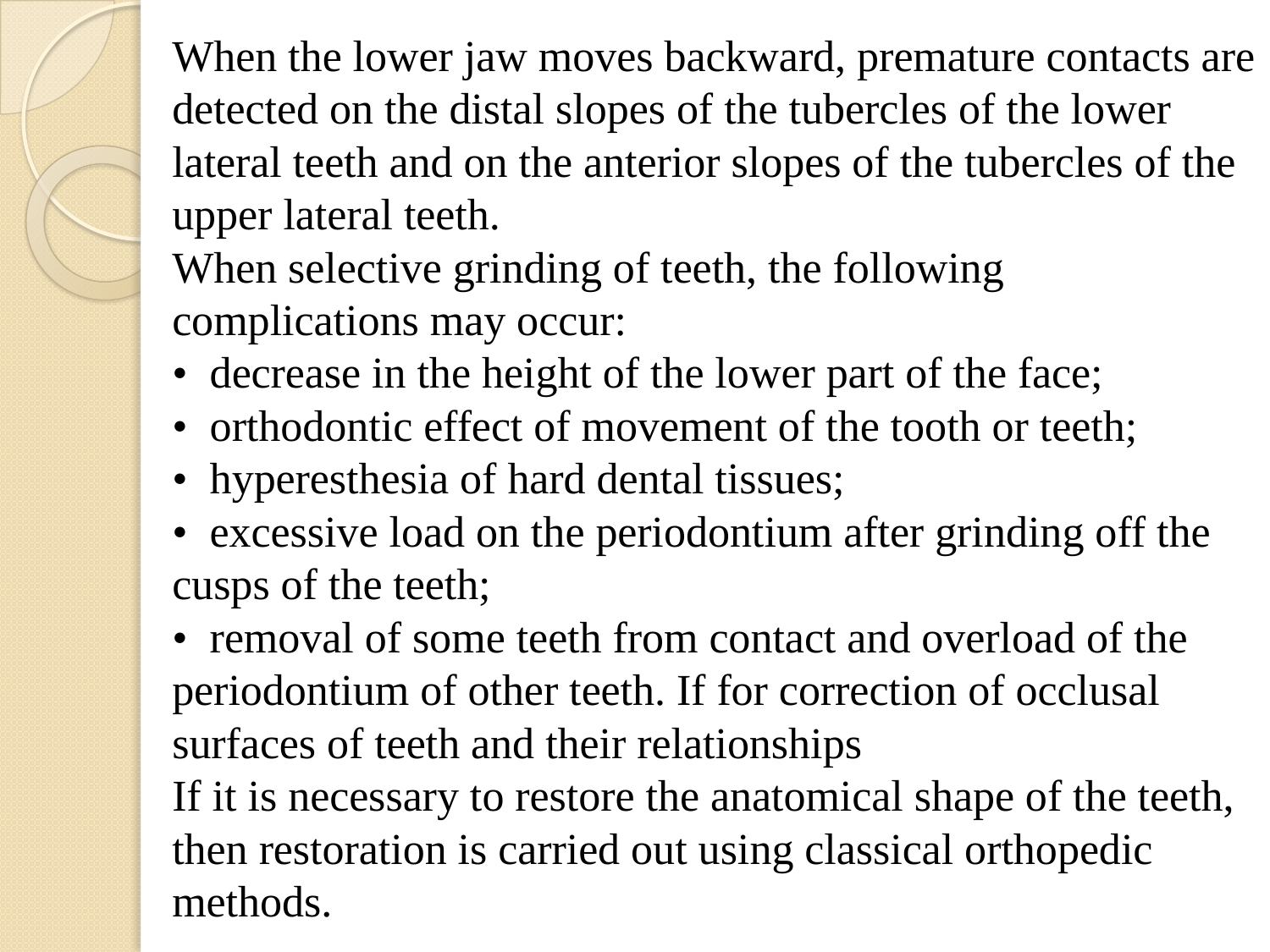

When the lower jaw moves backward, premature contacts are detected on the distal slopes of the tubercles of the lower lateral teeth and on the anterior slopes of the tubercles of the upper lateral teeth.
When selective grinding of teeth, the following complications may occur:
•  decrease in the height of the lower part of the face;
•  orthodontic effect of movement of the tooth or teeth;
•  hyperesthesia of hard dental tissues;
•  excessive load on the periodontium after grinding off the cusps of the teeth;
•  removal of some teeth from contact and overload of the periodontium of other teeth. If for correction of occlusal surfaces of teeth and their relationships
If it is necessary to restore the anatomical shape of the teeth, then restoration is carried out using classical orthopedic methods.